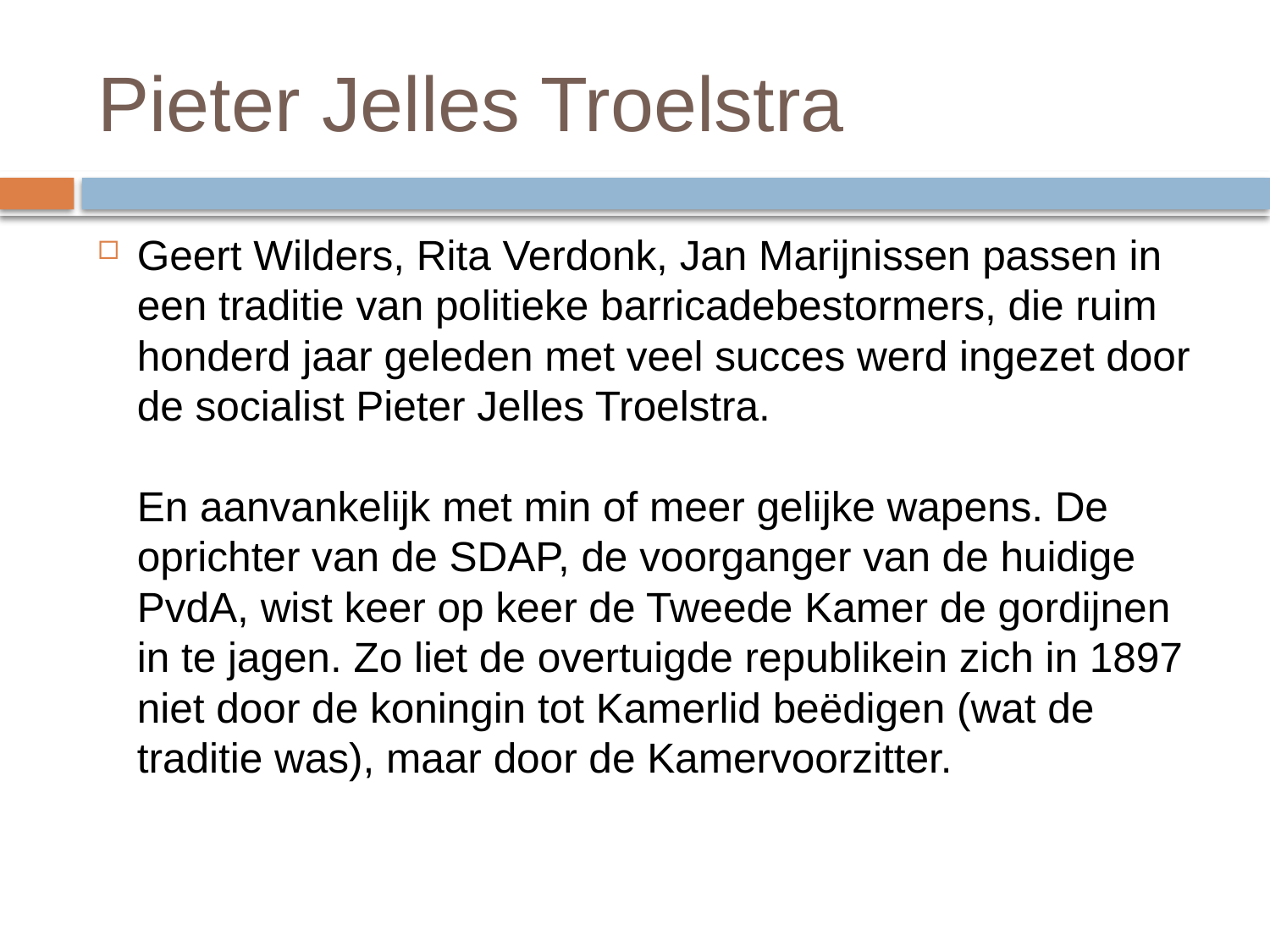

# Pieter Jelles Troelstra
Geert Wilders, Rita Verdonk, Jan Marijnissen passen in een traditie van politieke barricadebestormers, die ruim honderd jaar geleden met veel succes werd ingezet door de socialist Pieter Jelles Troelstra.
En aanvankelijk met min of meer gelijke wapens. De oprichter van de SDAP, de voorganger van de huidige PvdA, wist keer op keer de Tweede Kamer de gordijnen in te jagen. Zo liet de overtuigde republikein zich in 1897 niet door de koningin tot Kamerlid beëdigen (wat de traditie was), maar door de Kamervoorzitter.